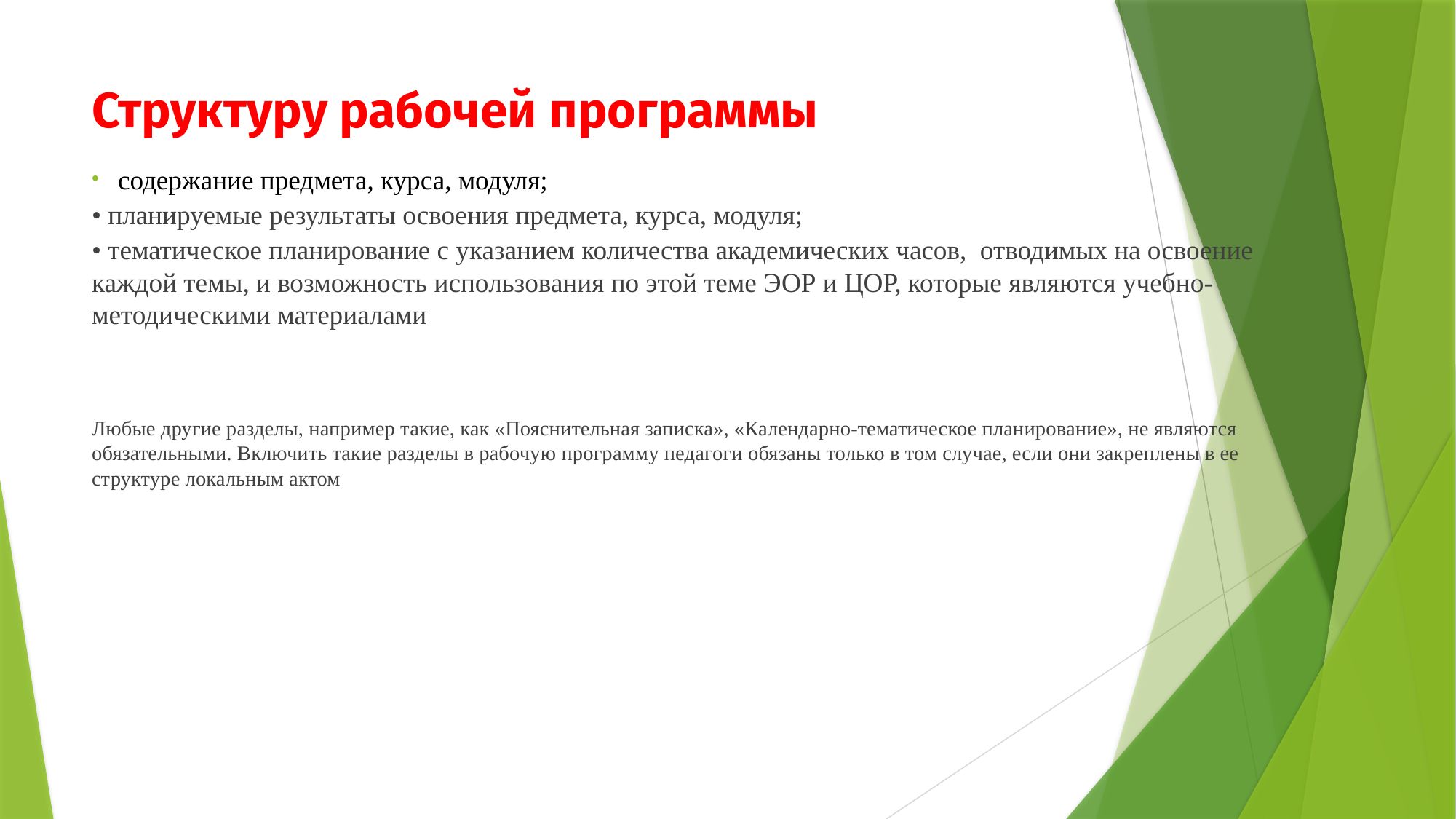

# Структуру рабочей программы
содержание предмета, курса, модуля;
• планируемые результаты освоения предмета, курса, модуля;
• тематическое планирование с указанием количества академических часов,  отводимых на освоение каждой темы, и возможность использования по этой теме ЭОР и ЦОР, которые являются учебно-методическими материалами

Любые другие разделы, например такие, как «Пояснительная записка», «Календарно-тематическое планирование», не являются обязательными. Включить такие разделы в рабочую программу педагоги обязаны только в том случае, если они закреплены в ее структуре локальным актом